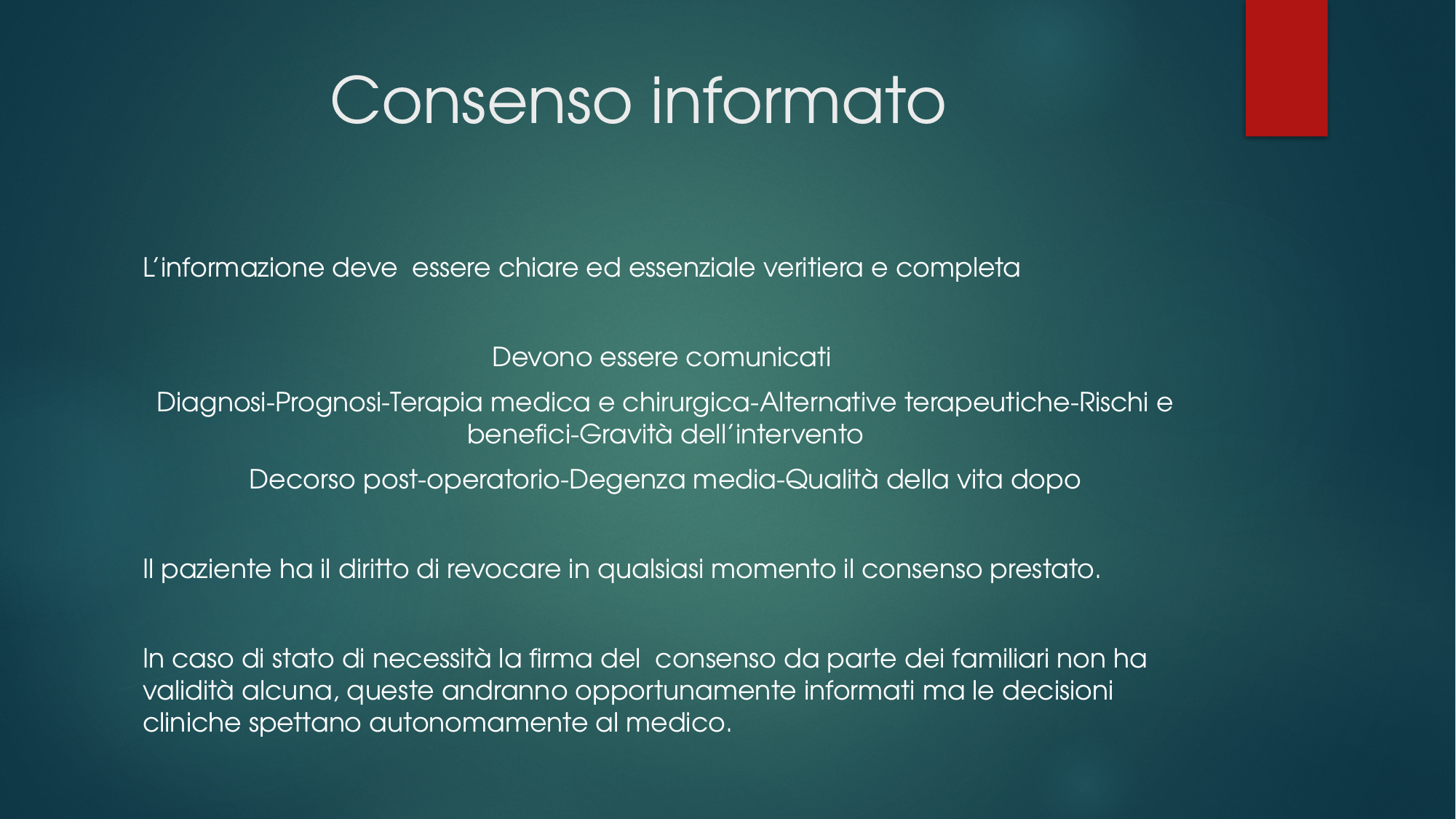

# Consenso informato
L’informazione deve  essere chiare ed essenziale veritiera e completa

Devono essere comunicati
Diagnosi-Prognosi-Terapia medica e chirurgica-Alternative terapeutiche-Rischi e benefici-Gravità dell’intervento
Decorso post-operatorio-Degenza media-Qualità della vita dopo

Il paziente ha il diritto di revocare in qualsiasi momento il consenso prestato.

In caso di stato di necessità la firma del  consenso da parte dei familiari non ha validità alcuna, queste andranno opportunamente informati ma le decisioni cliniche spettano autonomamente al medico.